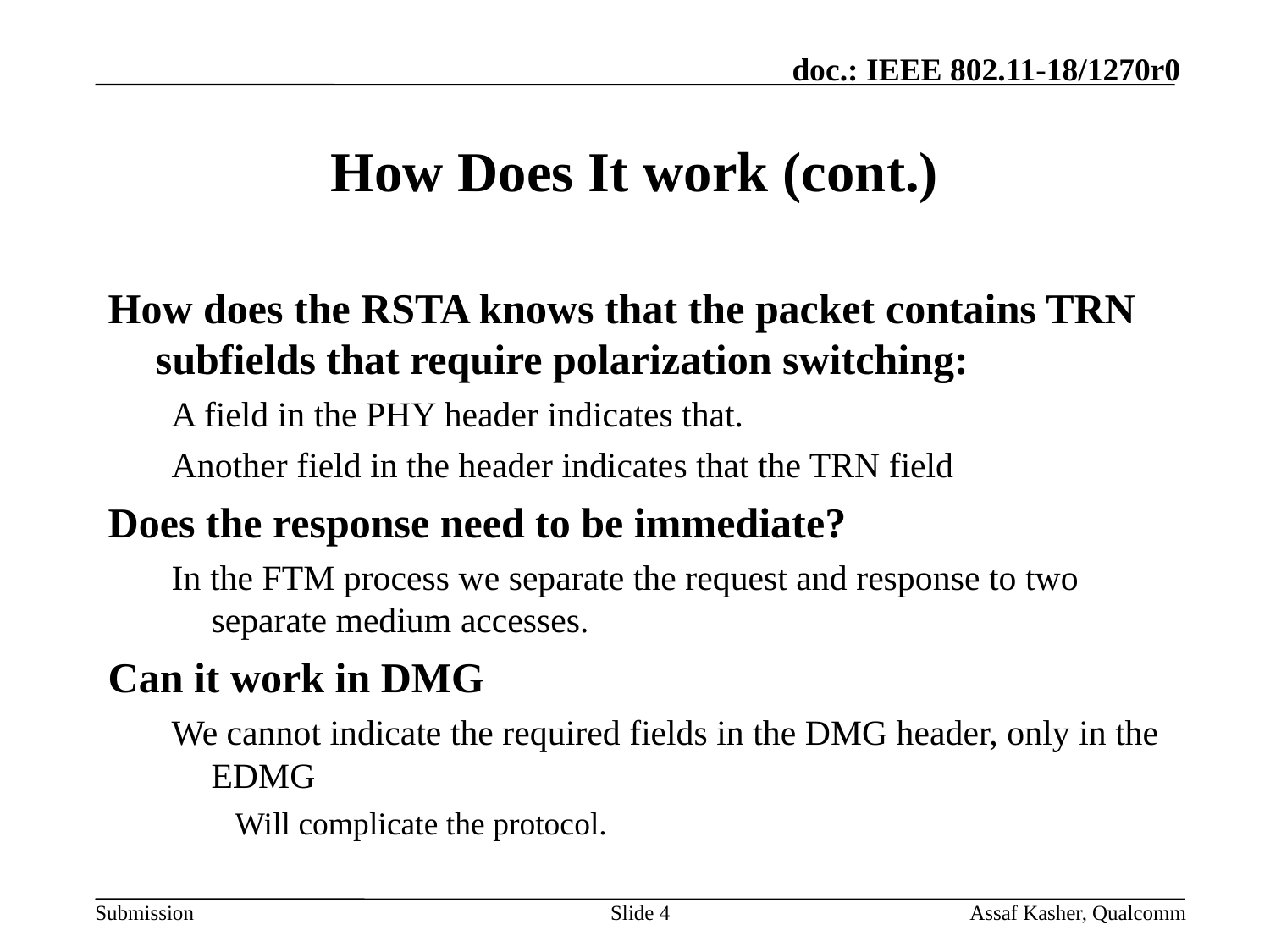

Assaf Kasher, Qualcomm
Slide 4
# How Does It work (cont.)
How does the RSTA knows that the packet contains TRN subfields that require polarization switching:
A field in the PHY header indicates that.
Another field in the header indicates that the TRN field
Does the response need to be immediate?
In the FTM process we separate the request and response to two separate medium accesses.
Can it work in DMG
We cannot indicate the required fields in the DMG header, only in the EDMG
Will complicate the protocol.